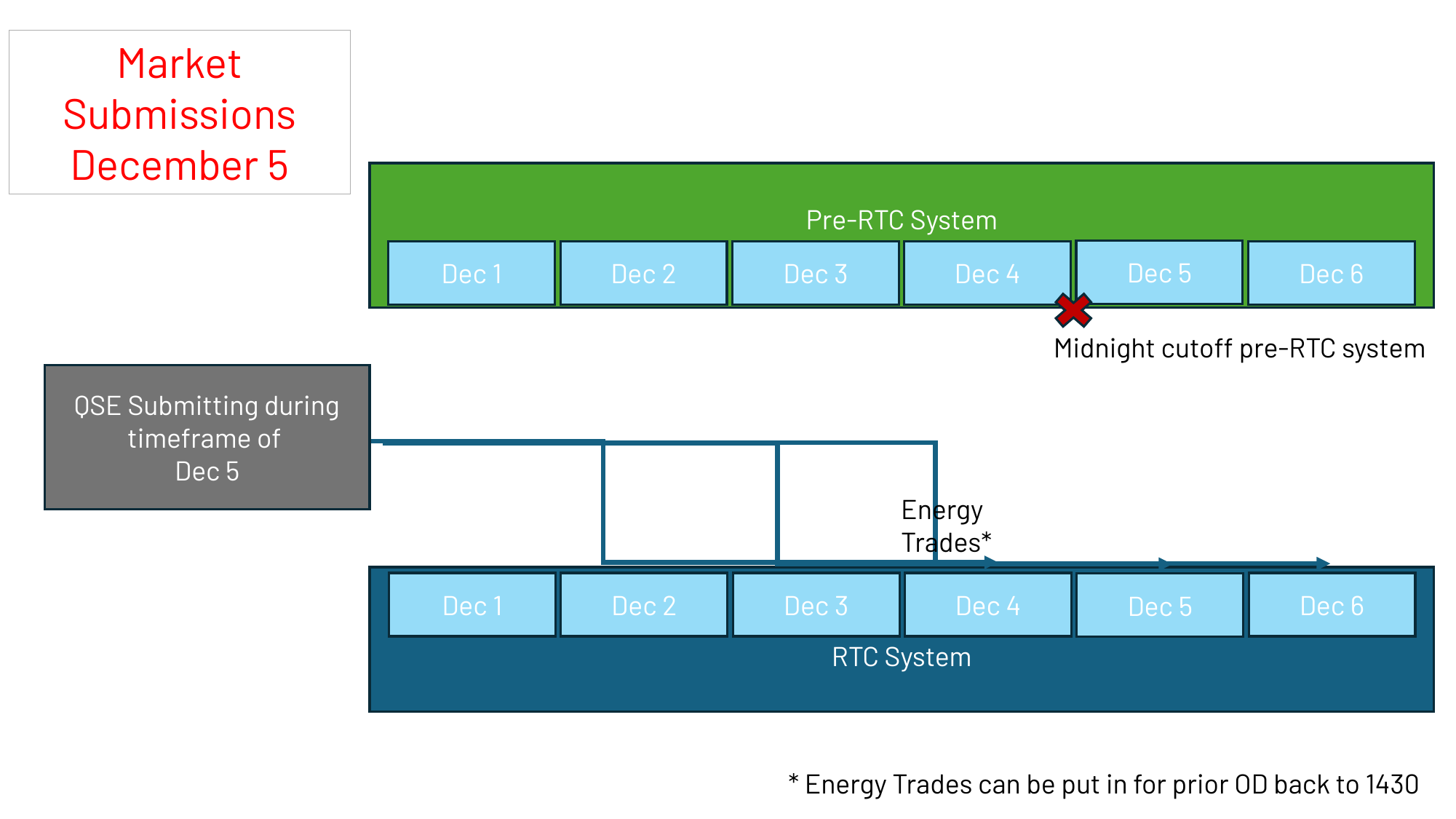

Market Submissions December 5
Pre-RTC System

Dec 5
Dec 1
Dec 2
Dec 3
Dec 4
Dec 6

Midnight cutoff pre-RTC system
QSE Submitting during timeframe of
Dec 5
Energy Trades*

RTC System

Dec 1
Dec 2
Dec 3
Dec 4
Dec 6
Dec 5
* Energy Trades can be put in for prior OD back to 1430